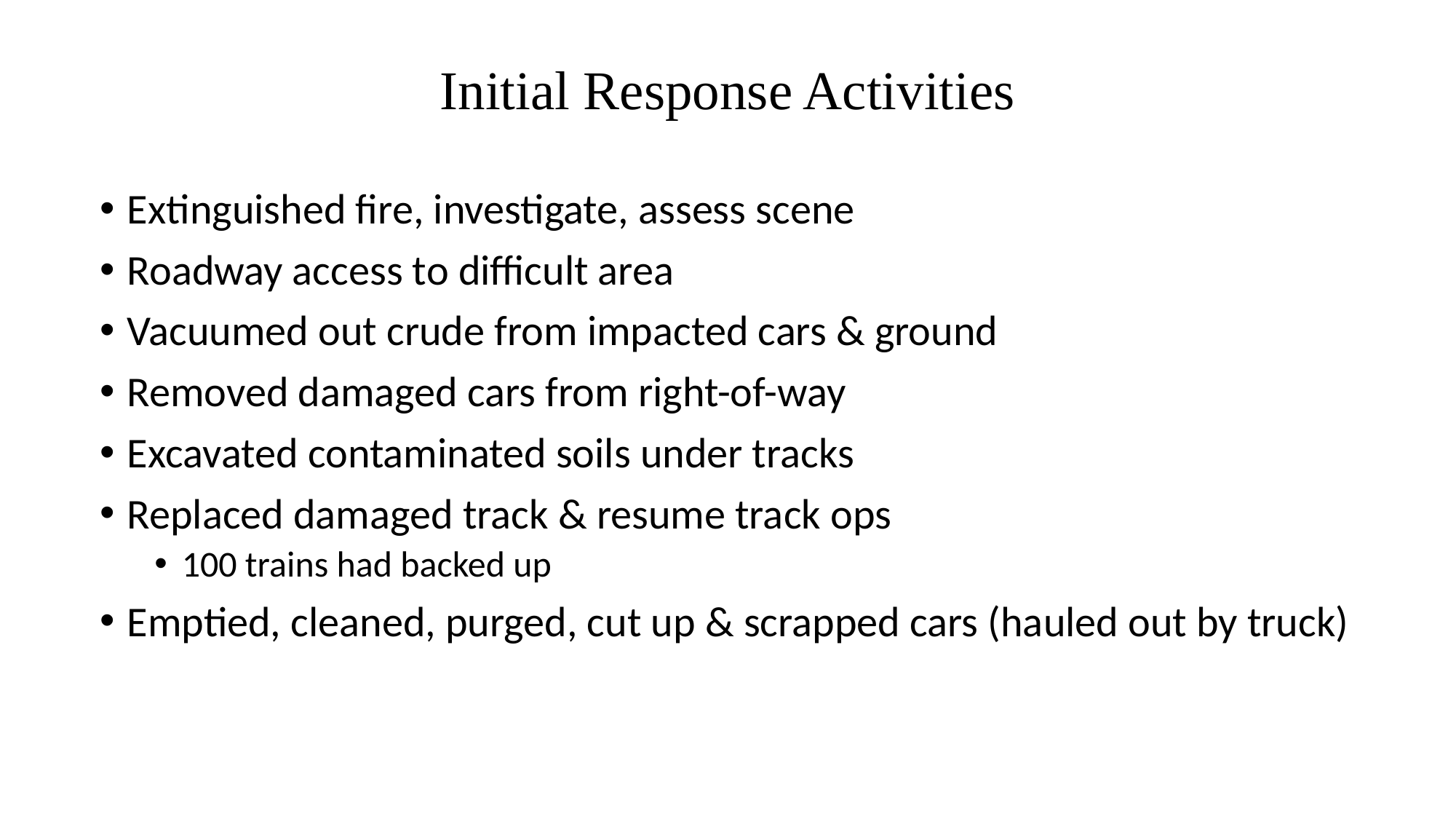

# Initial Response Activities
Extinguished fire, investigate, assess scene
Roadway access to difficult area
Vacuumed out crude from impacted cars & ground
Removed damaged cars from right-of-way
Excavated contaminated soils under tracks
Replaced damaged track & resume track ops
100 trains had backed up
Emptied, cleaned, purged, cut up & scrapped cars (hauled out by truck)